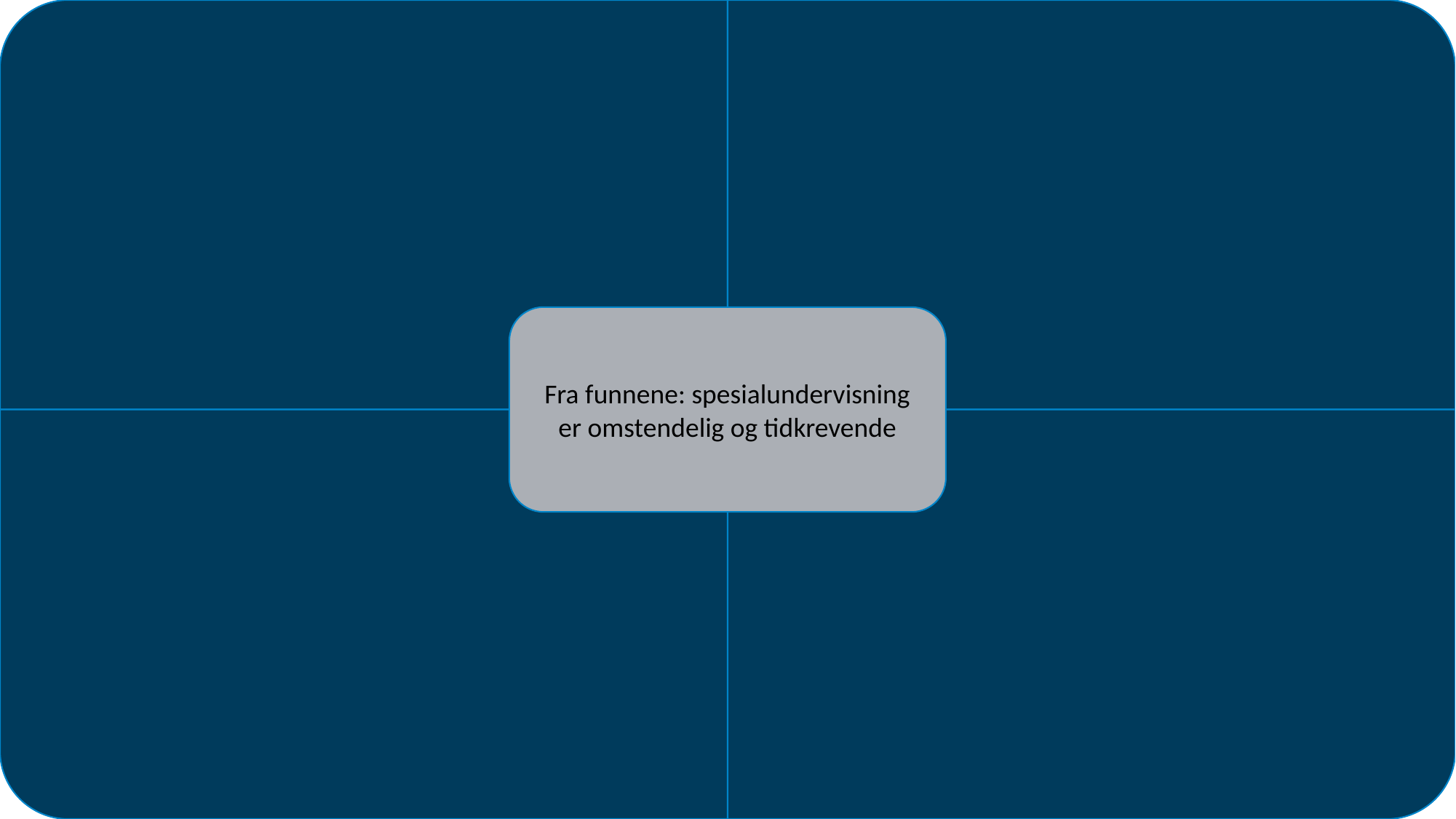

Fra funnene: spesialundervisning er omstendelig og tidkrevende
#
«spesialundervisning er unødvendig i fengsel, for vi klarer så godt å legge til rette»